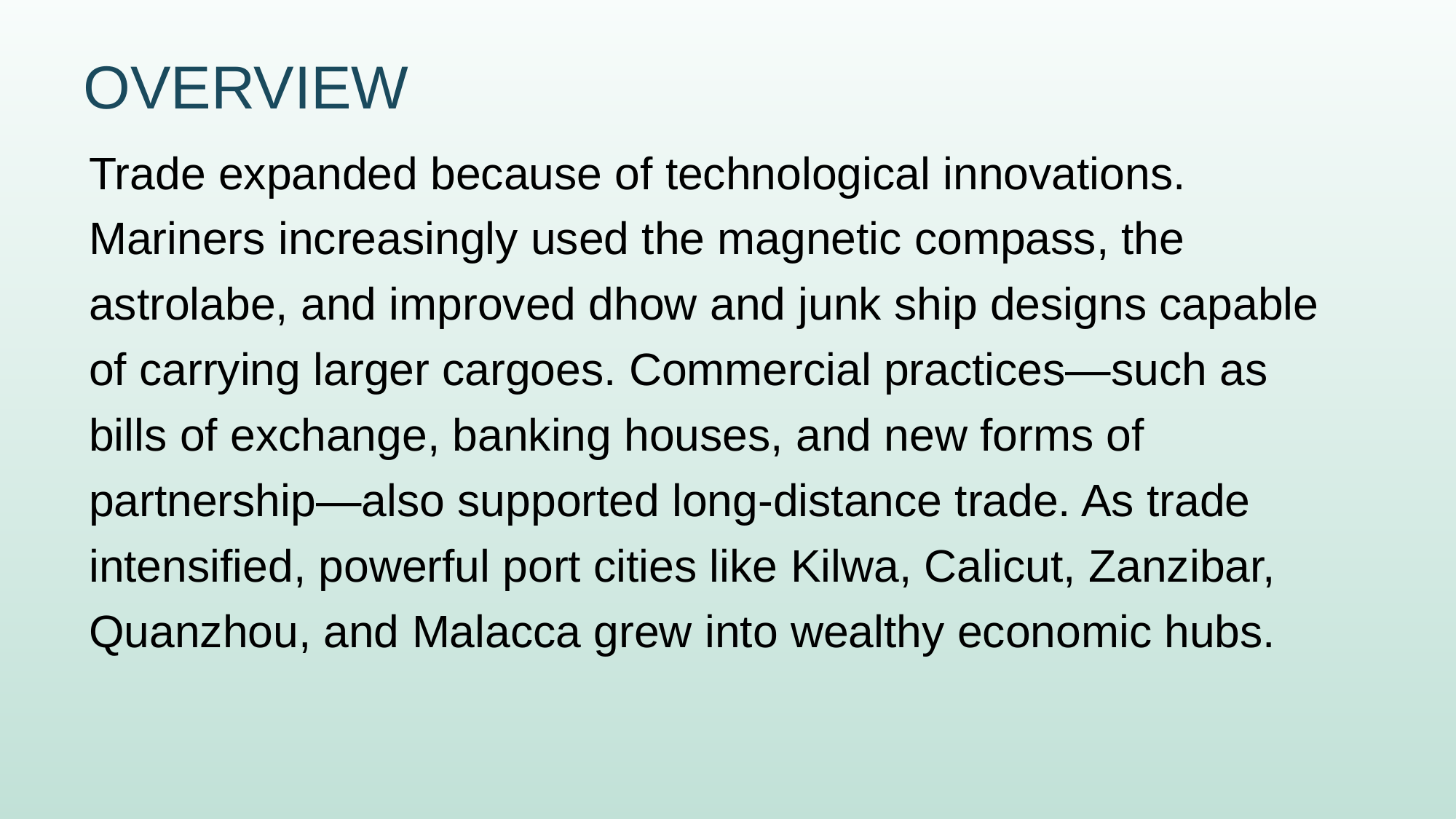

# Overview
Trade expanded because of technological innovations. Mariners increasingly used the magnetic compass, the astrolabe, and improved dhow and junk ship designs capable of carrying larger cargoes. Commercial practices—such as bills of exchange, banking houses, and new forms of partnership—also supported long-distance trade. As trade intensified, powerful port cities like Kilwa, Calicut, Zanzibar, Quanzhou, and Malacca grew into wealthy economic hubs.